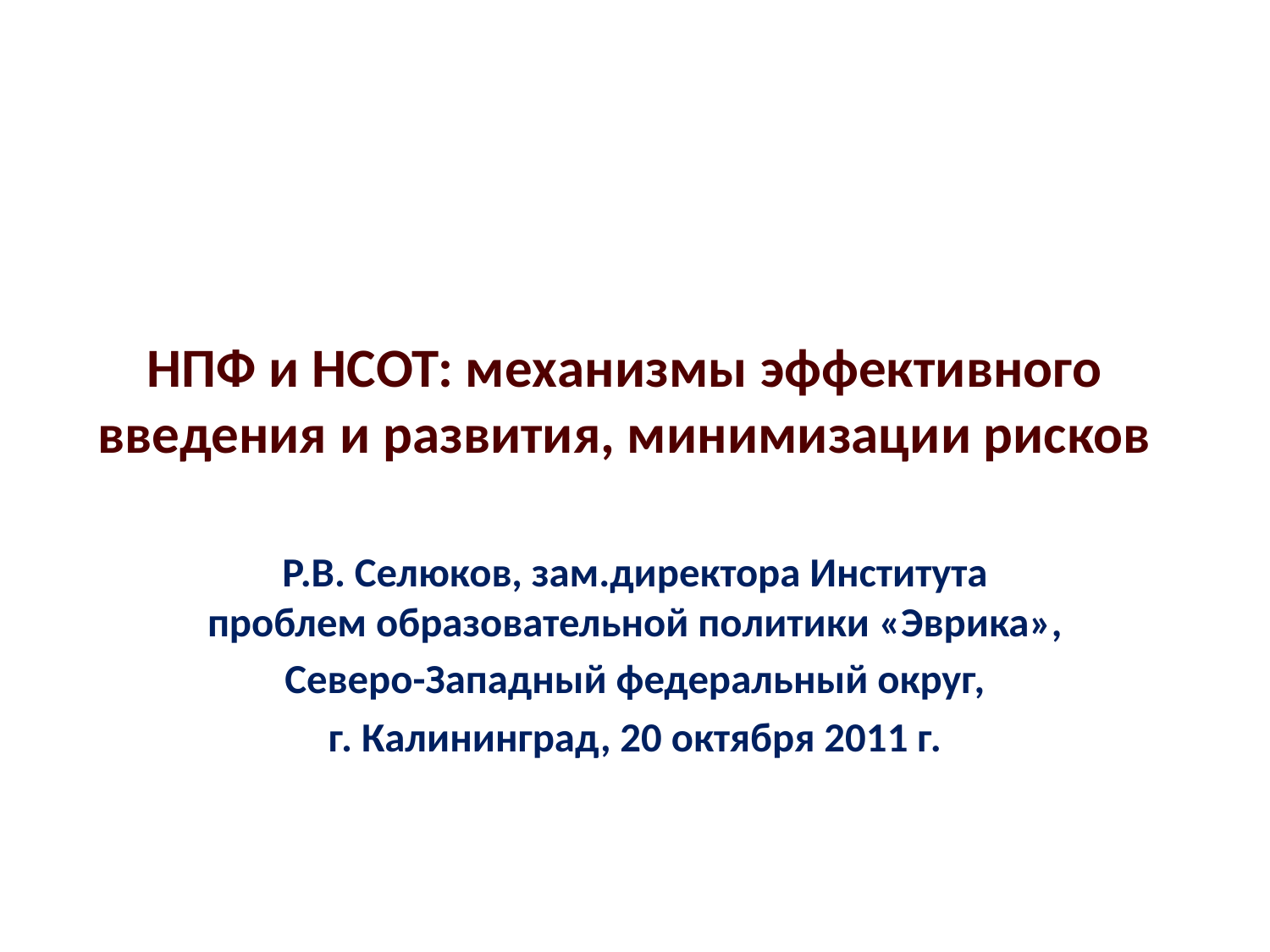

# НПФ и НСОТ: механизмы эффективного введения и развития, минимизации рисков
Р.В. Селюков, зам.директора Института проблем образовательной политики «Эврика»,
Северо-Западный федеральный округ,
г. Калининград, 20 октября 2011 г.